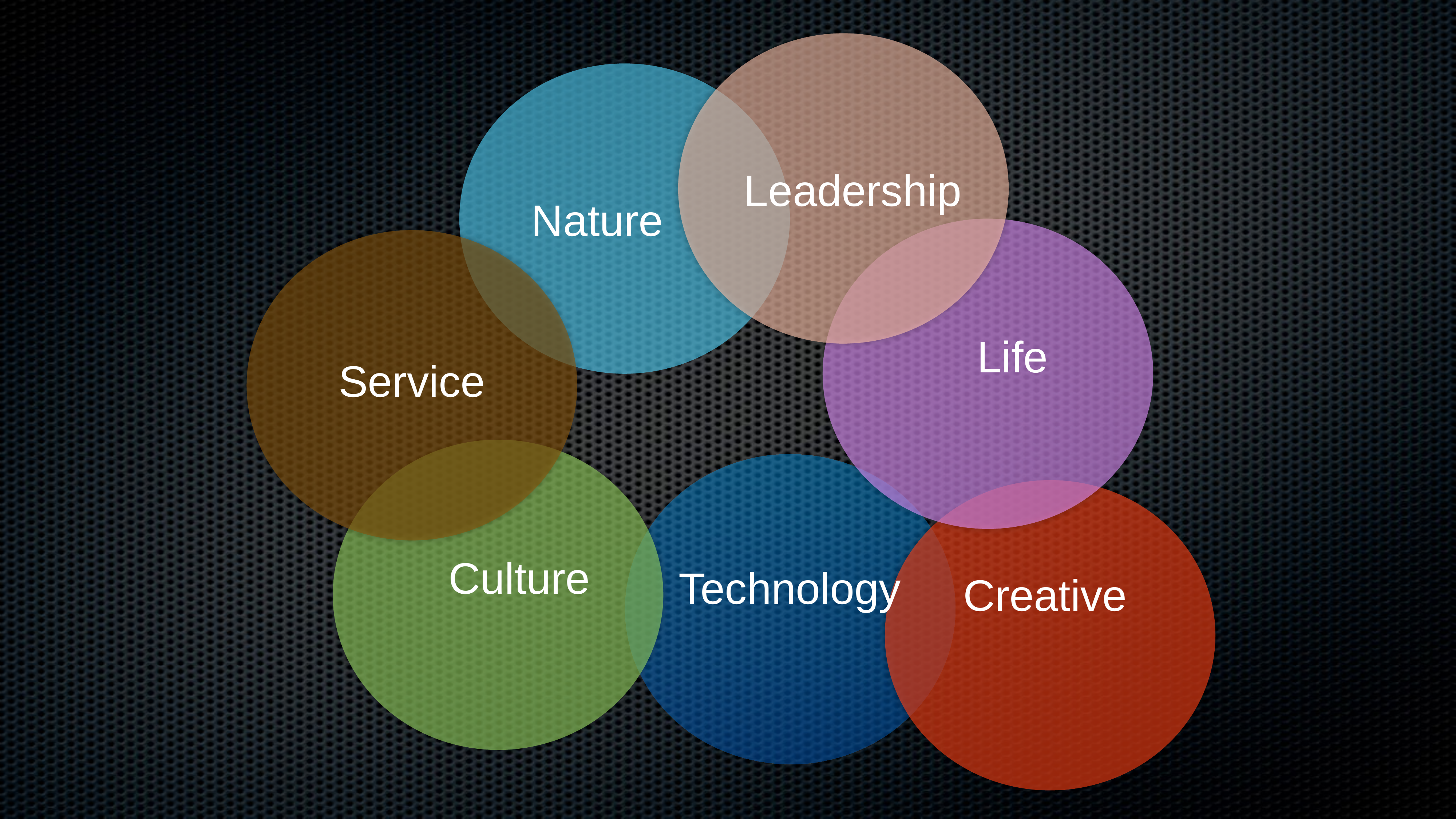

Leadership
Nature

Life
Service

Culture
Technology
Creative